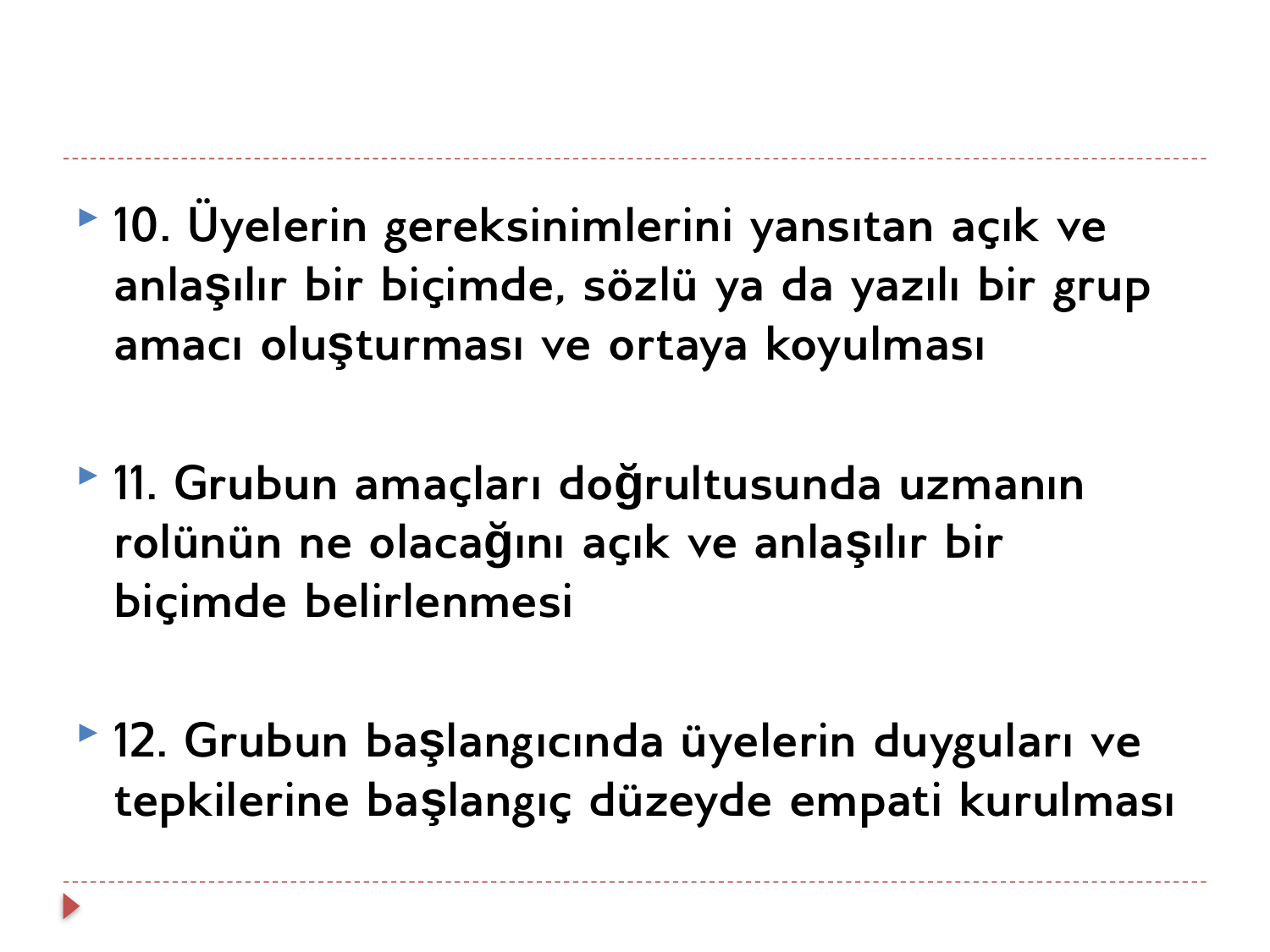

10. Üyelerin gereksinimlerini yansıtan açık ve anlaşılır bir biçimde, sözlü ya da yazılı bir grup amacı oluşturması ve ortaya koyulması

11. Grubun amaçları doğrultusunda uzmanın rolünün ne olacağını açık ve anlaşılır bir biçimde belirlenmesi

12. Grubun başlangıcında üyelerin duyguları ve tepkilerine başlangıç düzeyde empati kurulması